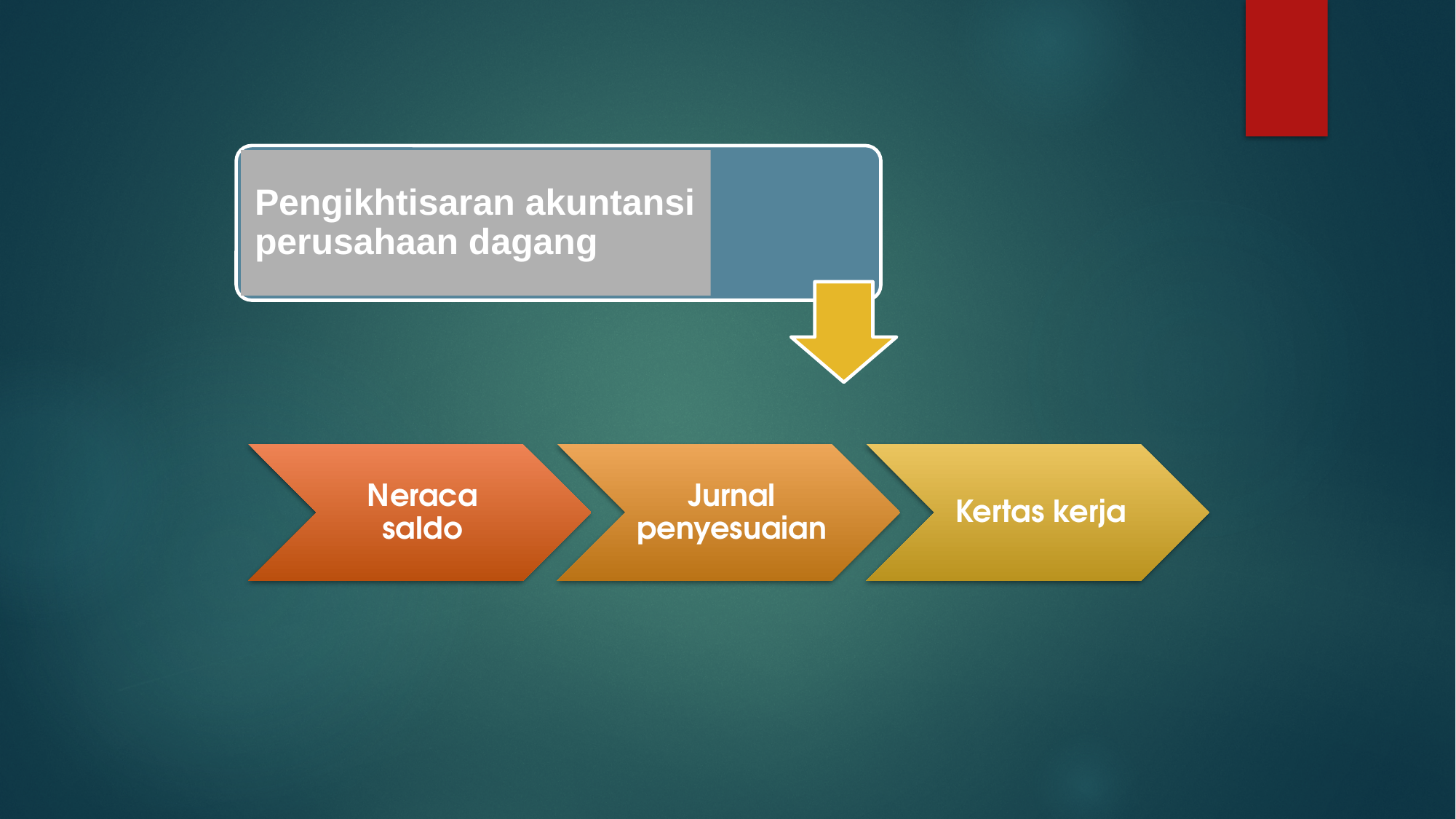

Pengikhtisaran akuntansi perusahaan dagang

Neraca saldo
Jurnal penyesuaian
Kertas kerja